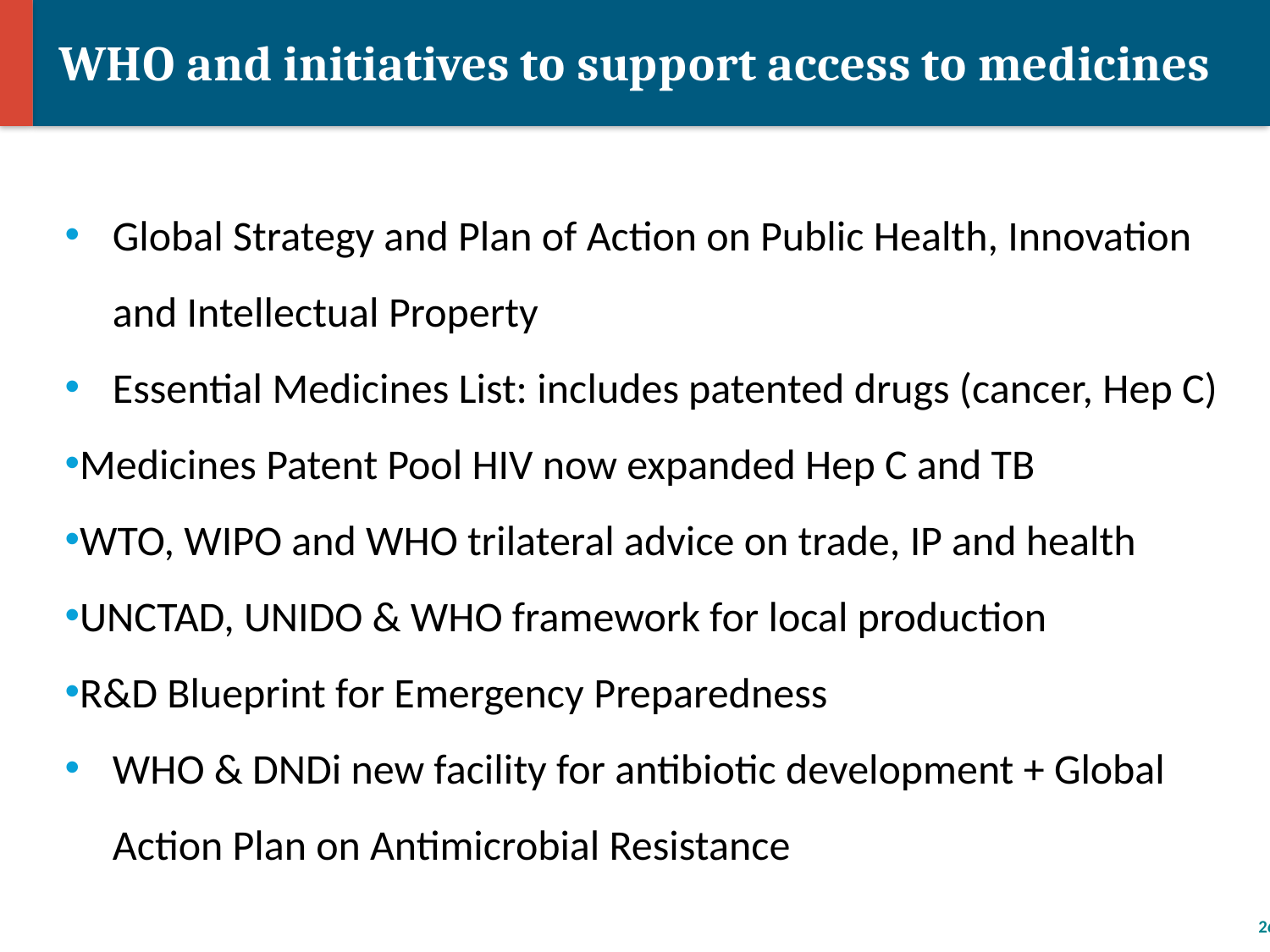

# WHO and initiatives to support access to medicines
Global Strategy and Plan of Action on Public Health, Innovation and Intellectual Property
Essential Medicines List: includes patented drugs (cancer, Hep C)
Medicines Patent Pool HIV now expanded Hep C and TB
WTO, WIPO and WHO trilateral advice on trade, IP and health
UNCTAD, UNIDO & WHO framework for local production
R&D Blueprint for Emergency Preparedness
WHO & DNDi new facility for antibiotic development + Global Action Plan on Antimicrobial Resistance